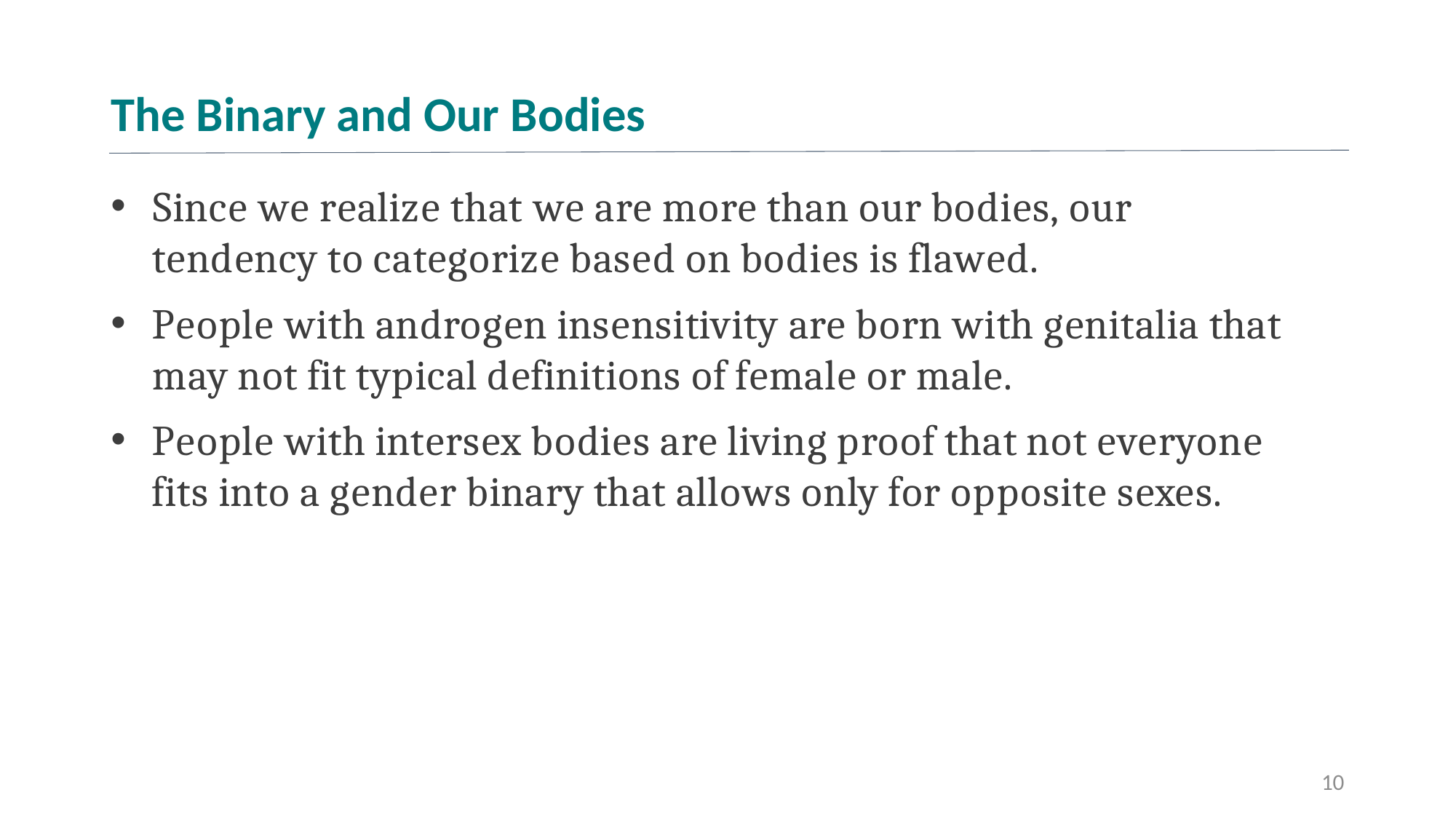

# The Binary and Our Bodies
Since we realize that we are more than our bodies, our tendency to categorize based on bodies is flawed.
People with androgen insensitivity are born with genitalia that may not fit typical definitions of female or male.
People with intersex bodies are living proof that not everyone fits into a gender binary that allows only for opposite sexes.
10